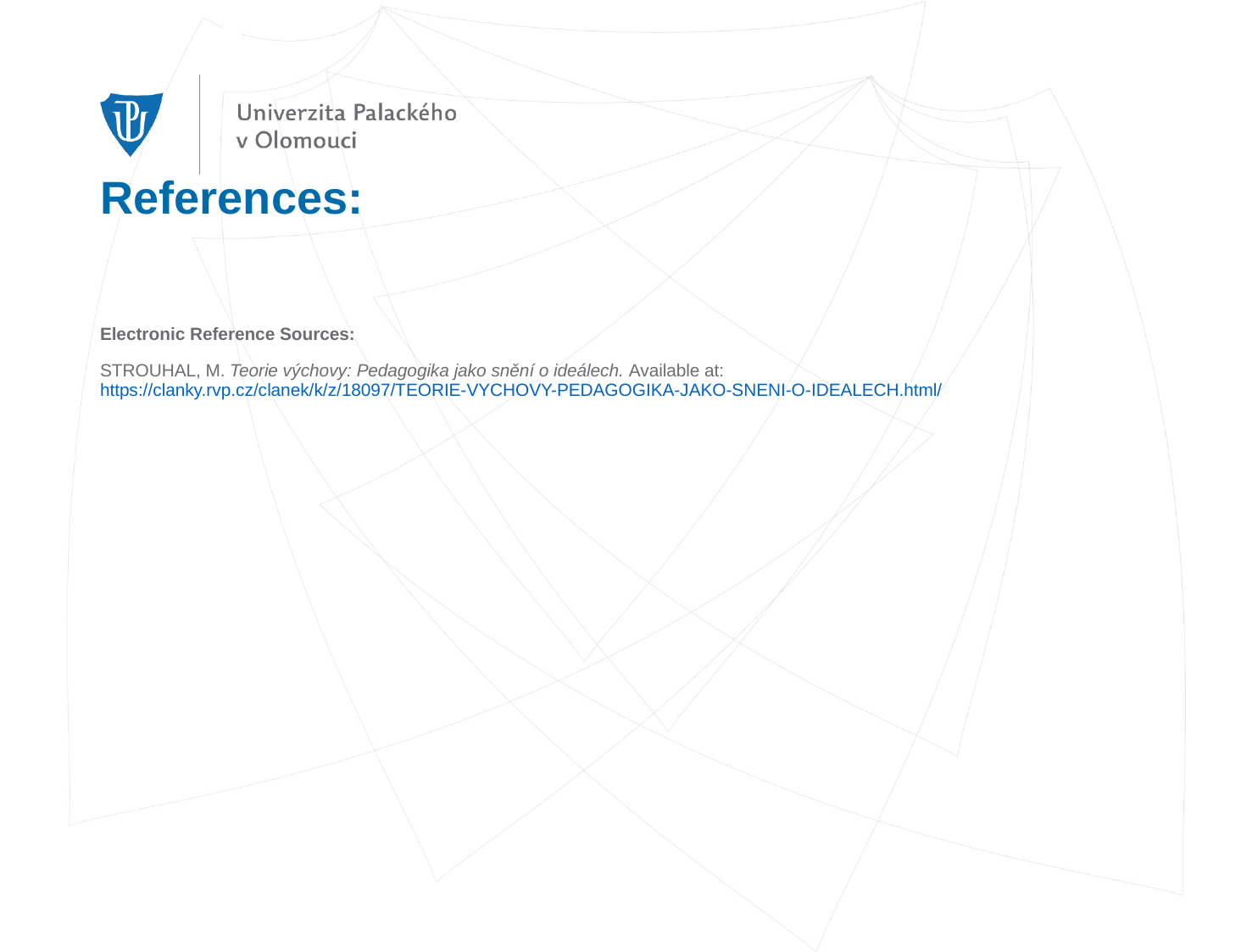

# References:

Electronic Reference Sources:
STROUHAL, M. Teorie výchovy: Pedagogika jako snění o ideálech. Available at: https://clanky.rvp.cz/clanek/k/z/18097/TEORIE-VYCHOVY-PEDAGOGIKA-JAKO-SNENI-O-IDEALECH.html/